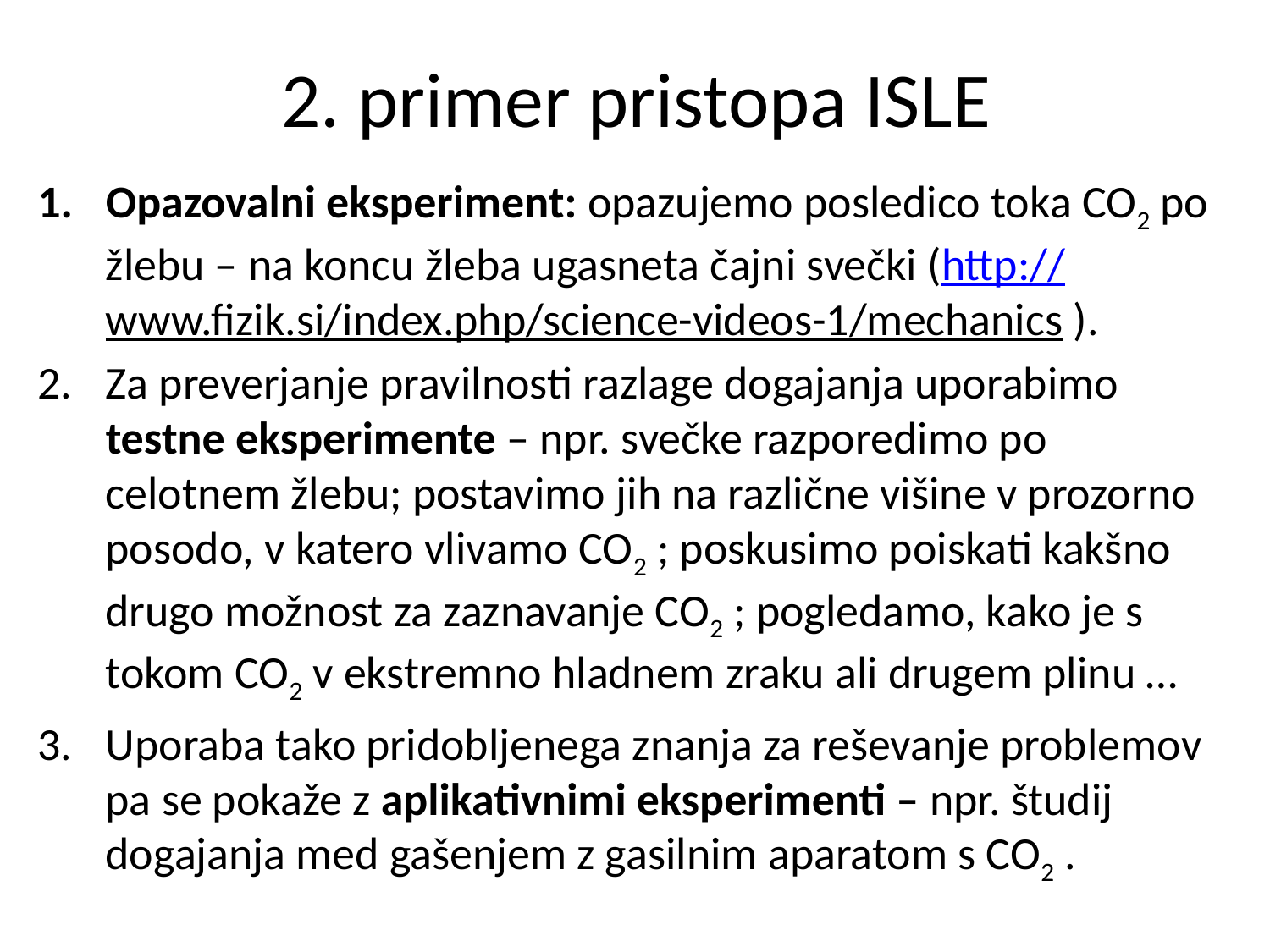

# 2. primer pristopa ISLE
Opazovalni eksperiment: opazujemo posledico toka CO2 po žlebu – na koncu žleba ugasneta čajni svečki (http://www.fizik.si/index.php/science-videos-1/mechanics ).
Za preverjanje pravilnosti razlage dogajanja uporabimo testne eksperimente – npr. svečke razporedimo po celotnem žlebu; postavimo jih na različne višine v prozorno posodo, v katero vlivamo CO2 ; poskusimo poiskati kakšno drugo možnost za zaznavanje CO2 ; pogledamo, kako je s tokom CO2 v ekstremno hladnem zraku ali drugem plinu …
Uporaba tako pridobljenega znanja za reševanje problemov pa se pokaže z aplikativnimi eksperimenti – npr. študij dogajanja med gašenjem z gasilnim aparatom s CO2 .